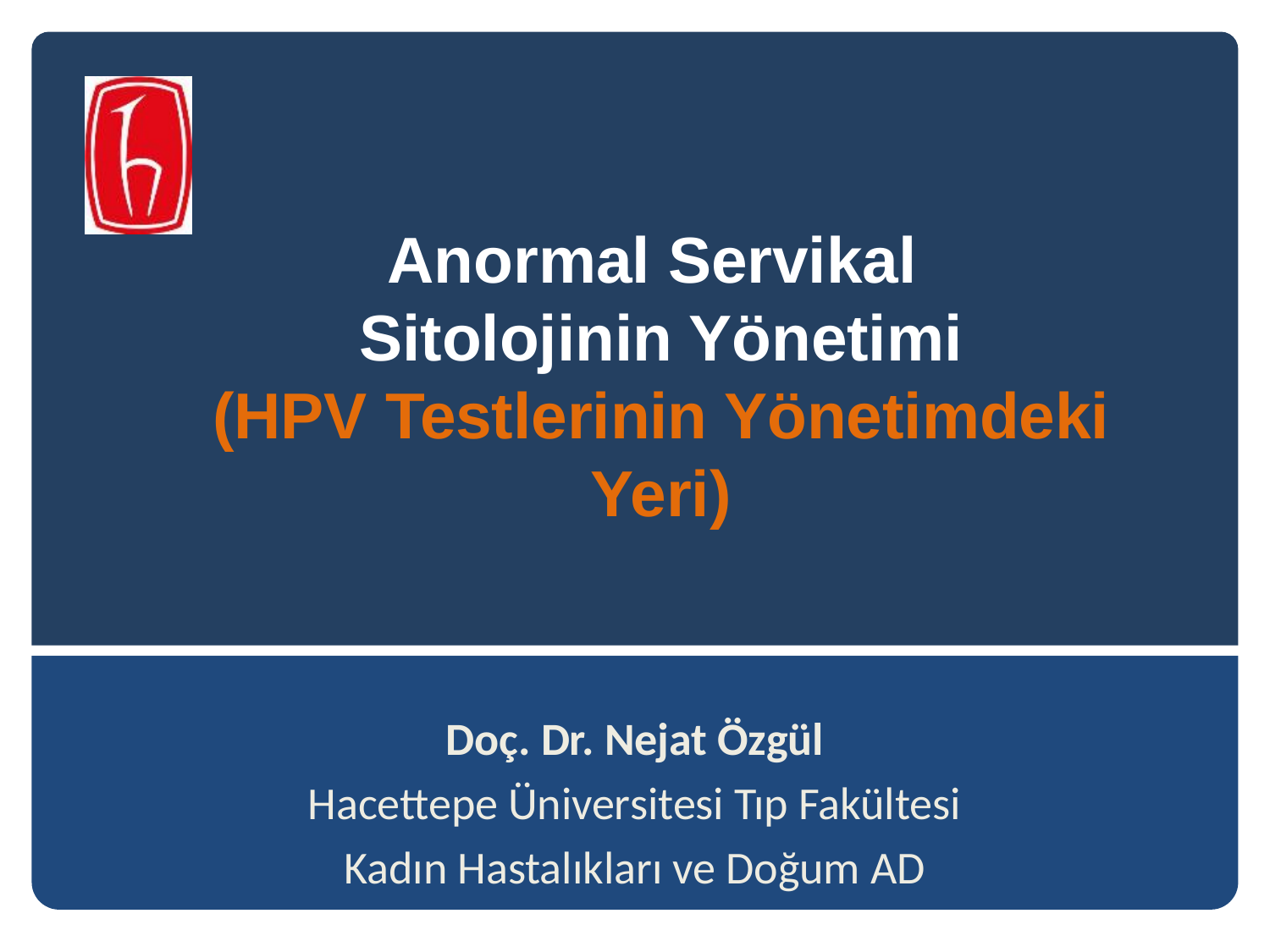

# Anormal Servikal Sitolojinin Yönetimi (HPV Testlerinin Yönetimdeki Yeri)

Doç. Dr. Nejat Özgül
Hacettepe Üniversitesi Tıp Fakültesi
Kadın Hastalıkları ve Doğum AD